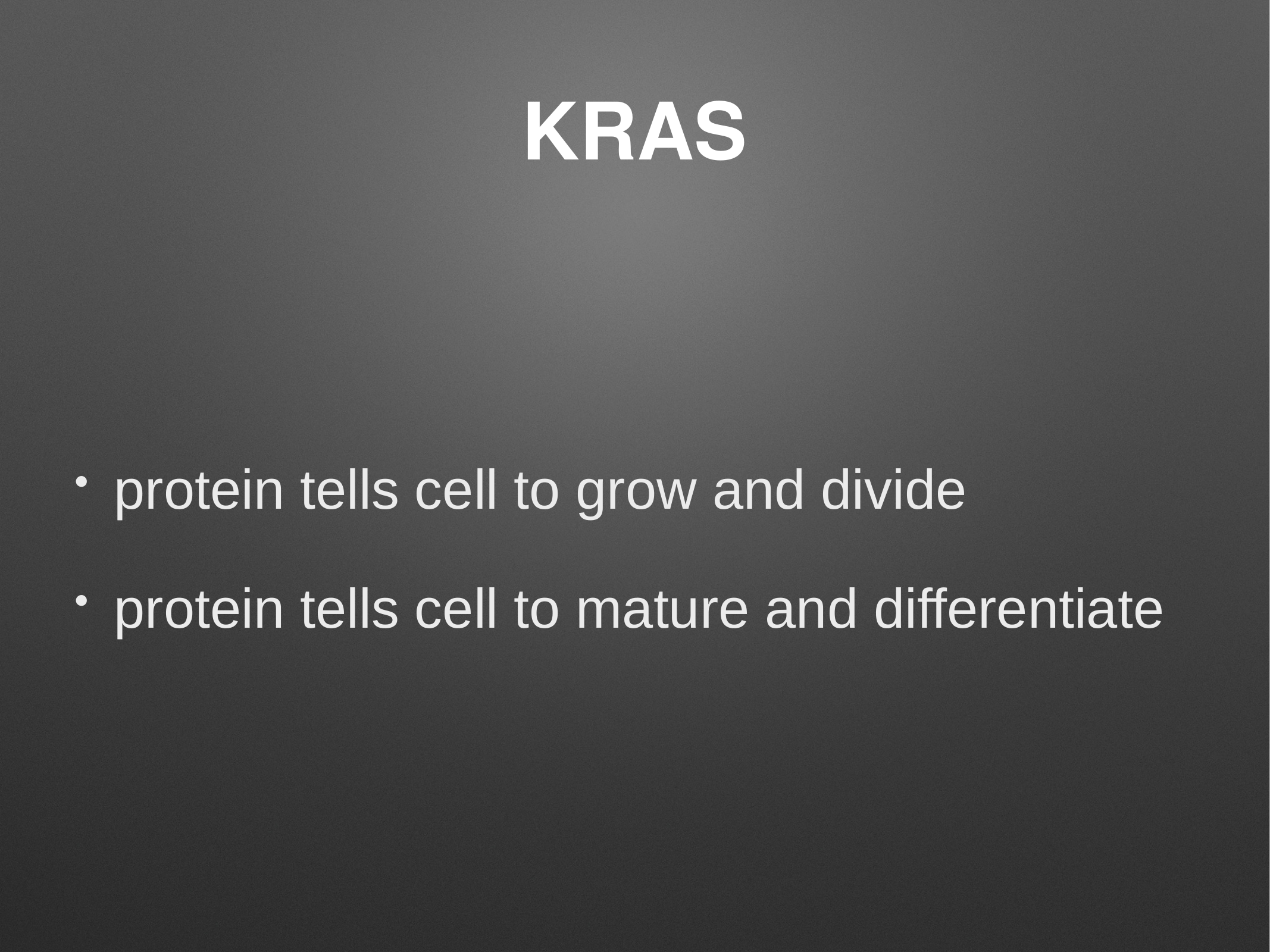

# KRAS
protein tells cell to grow and divide
protein tells cell to mature and differentiate